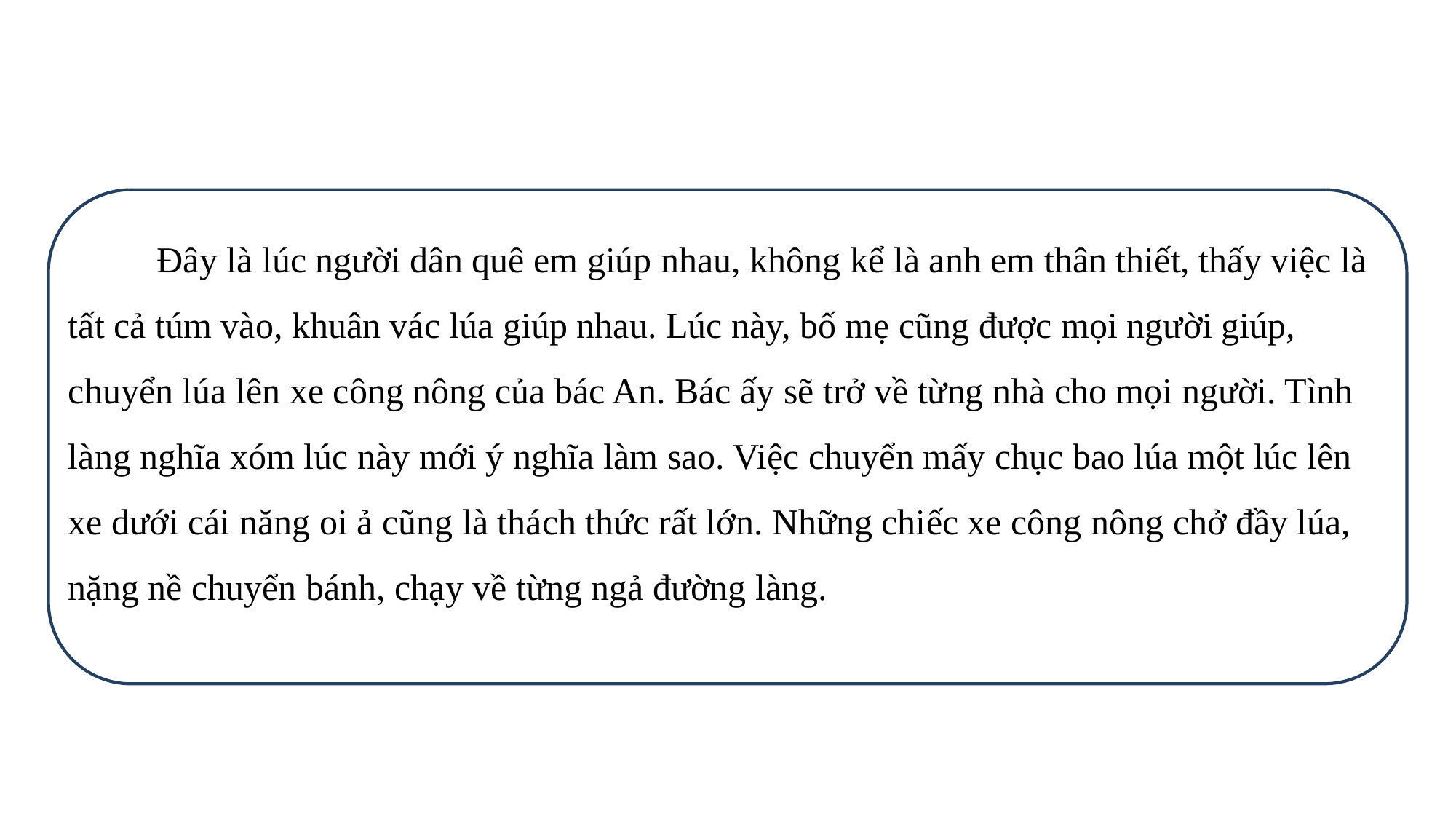

Đây là lúc người dân quê em giúp nhau, không kể là anh em thân thiết, thấy việc là tất cả túm vào, khuân vác lúa giúp nhau. Lúc này, bố mẹ cũng được mọi người giúp, chuyển lúa lên xe công nông của bác An. Bác ấy sẽ trở về từng nhà cho mọi người. Tình làng nghĩa xóm lúc này mới ý nghĩa làm sao. Việc chuyển mấy chục bao lúa một lúc lên xe dưới cái năng oi ả cũng là thách thức rất lớn. Những chiếc xe công nông chở đầy lúa, nặng nề chuyển bánh, chạy về từng ngả đường làng.